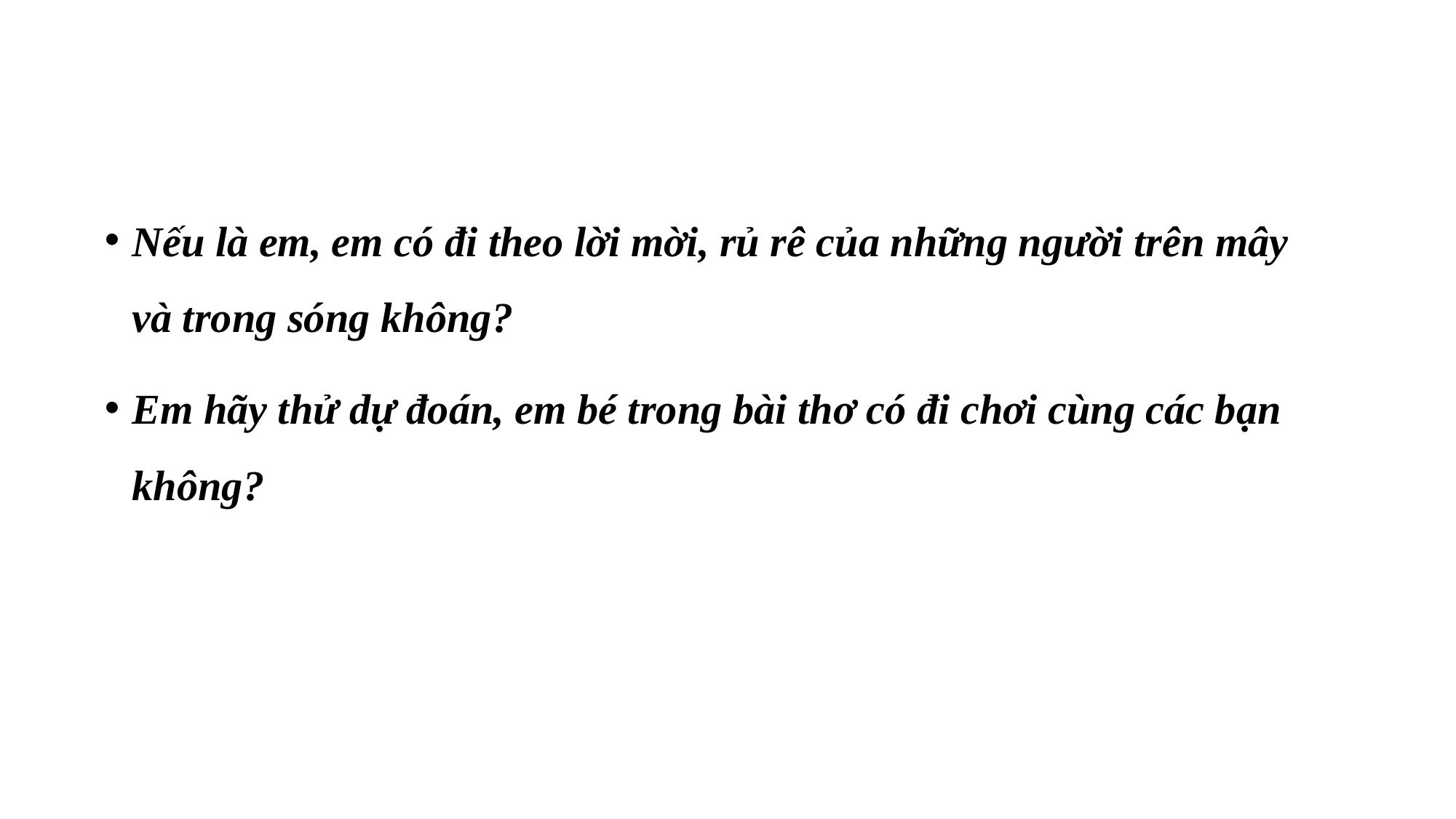

Nếu là em, em có đi theo lời mời, rủ rê của những người trên mây và trong sóng không?
Em hãy thử dự đoán, em bé trong bài thơ có đi chơi cùng các bạn không?